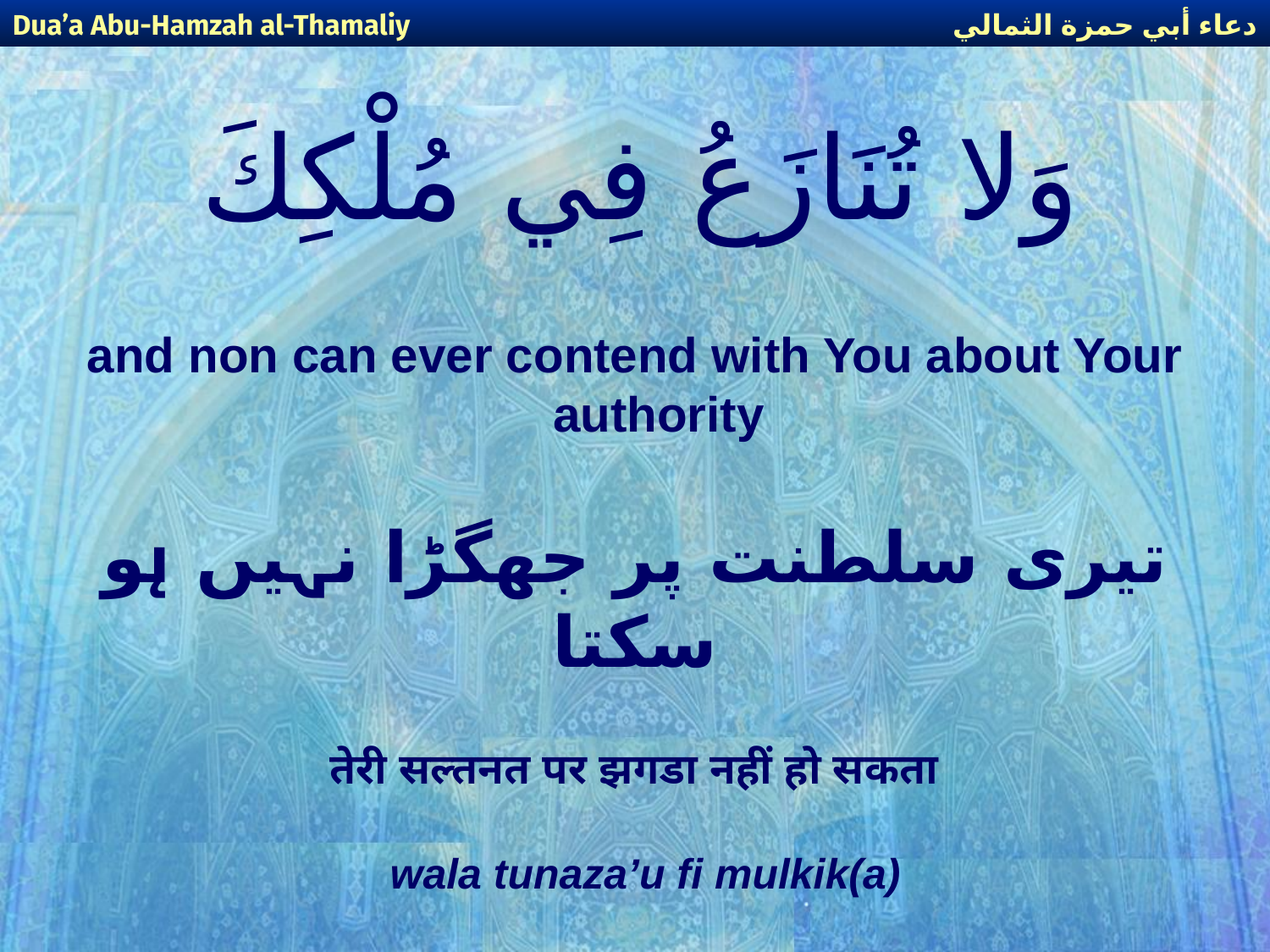

دعاء أبي حمزة الثمالي
Dua’a Abu-Hamzah al-Thamaliy
# وَلا تُنَازَعُ فِي مُلْكِكَ
and non can ever contend with You about Your authority
تیری سلطنت پر جھگڑا نہیں ہو سکتا
तेरी सल्तनत पर झगडा नहीं हो सकता
wala tunaza’u fi mulkik(a)